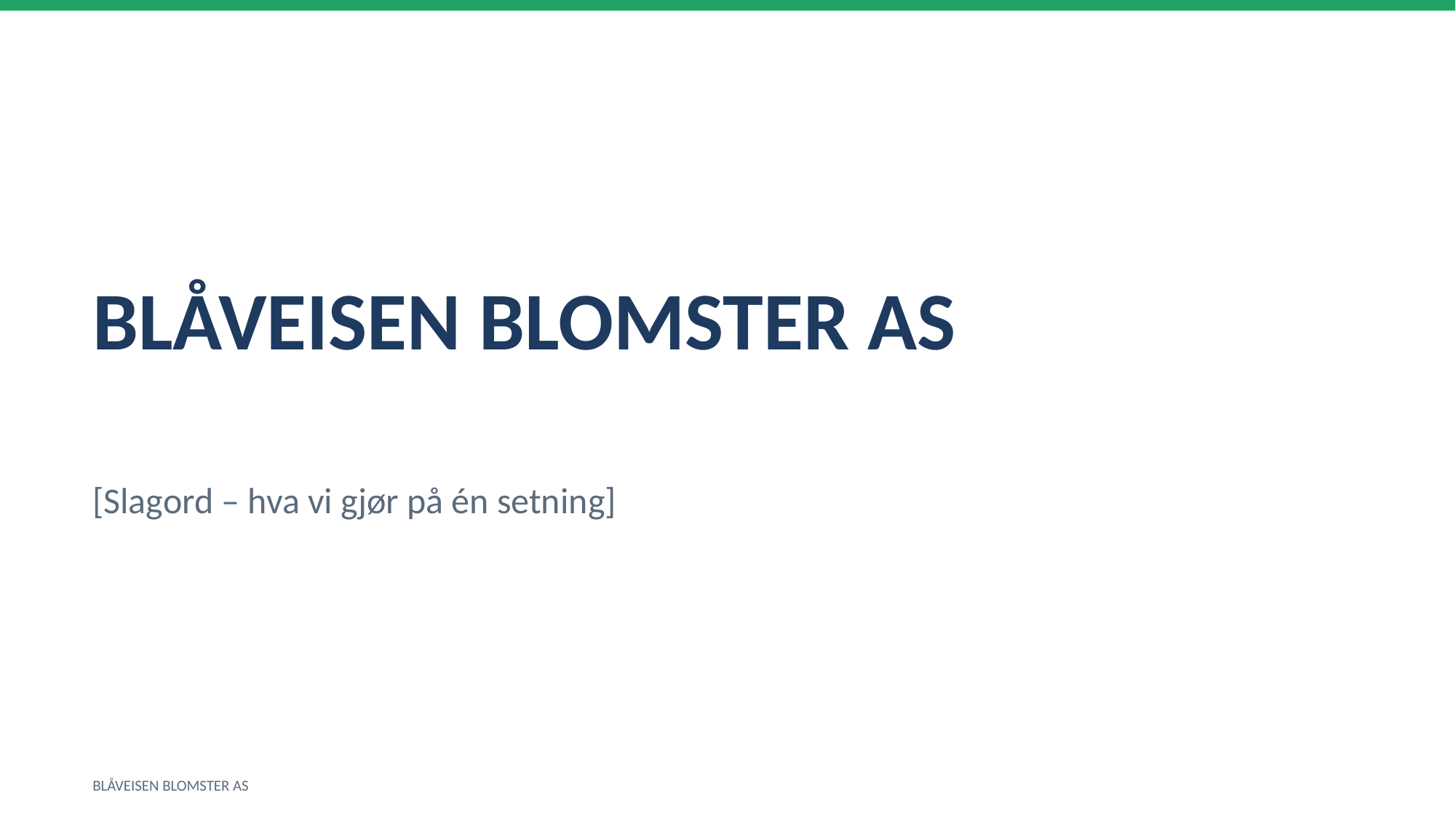

BLÅVEISEN BLOMSTER AS
[Slagord – hva vi gjør på én setning]
BLÅVEISEN BLOMSTER AS